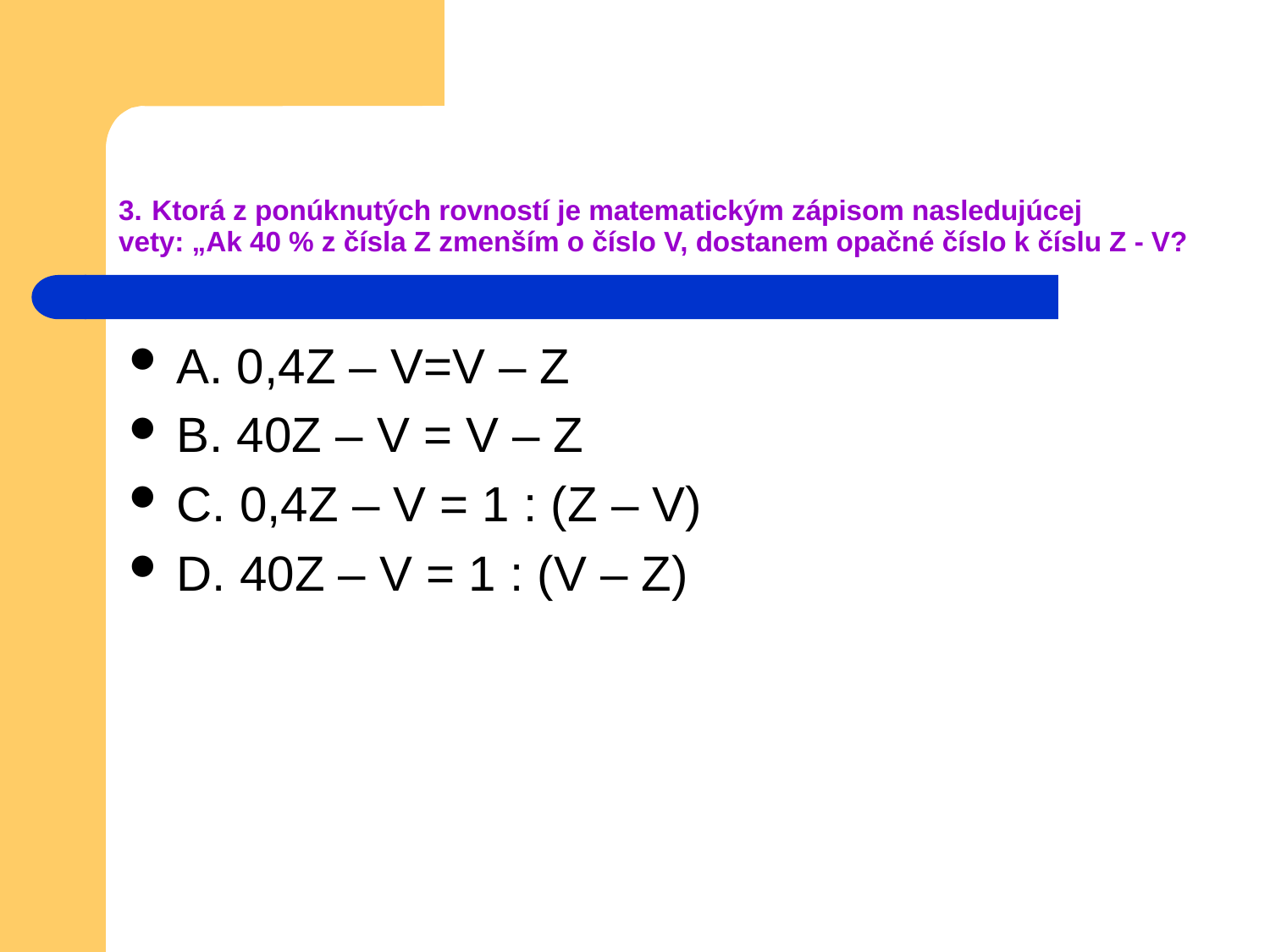

# 3. Ktorá z ponúknutých rovností je matematickým zápisom nasledujúcej vety: „Ak 40 % z čísla Z zmenším o číslo V, dostanem opačné číslo k číslu Z - V?
A. 0,4Z – V=V – Z
B. 40Z – V = V – Z
C. 0,4Z – V = 1 : (Z – V)
D. 40Z – V = 1 : (V – Z)